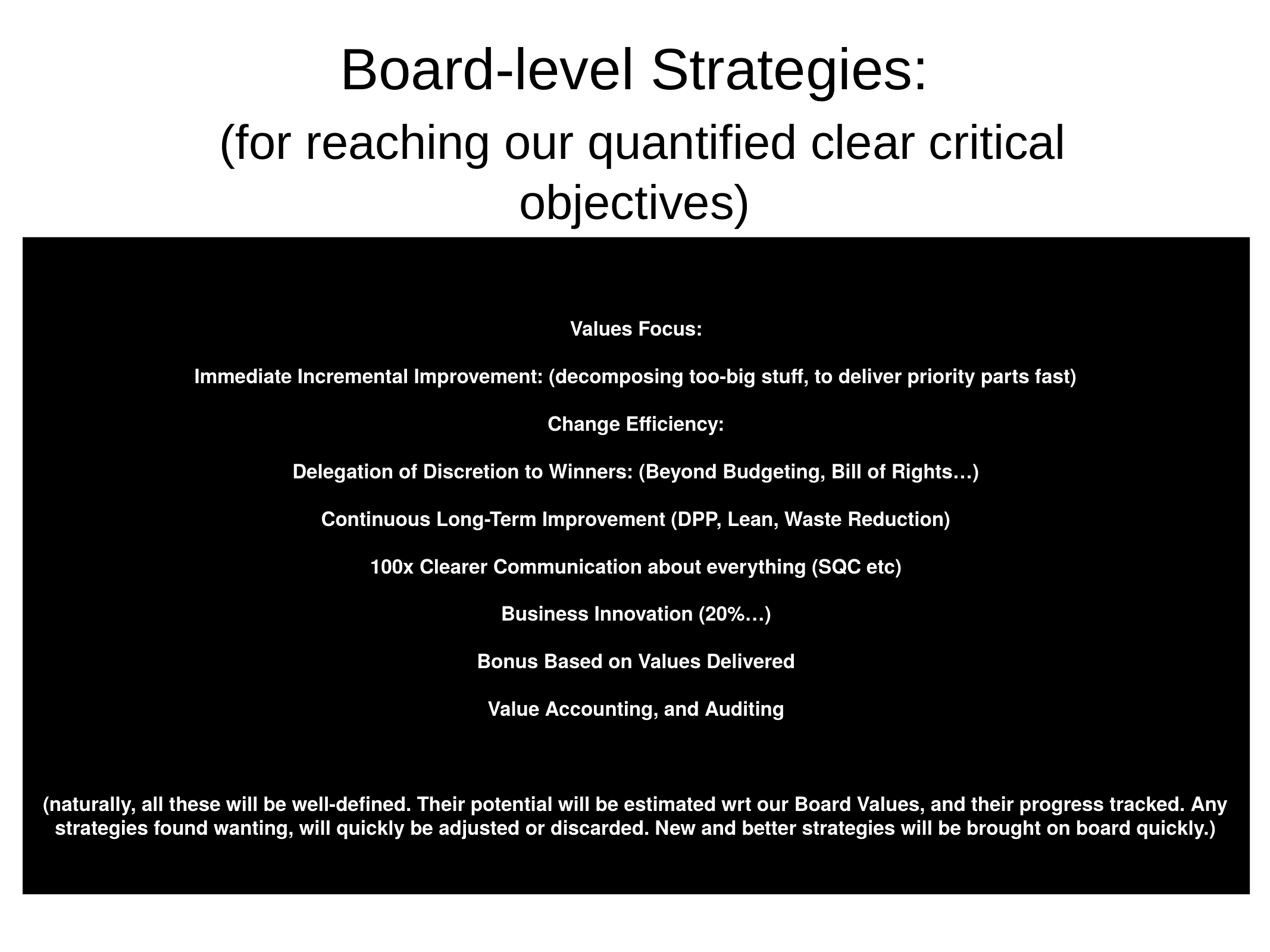

# Board-level Strategies:
 (for reaching our quantified clear critical objectives)

Values Focus:

Immediate Incremental Improvement: (decomposing too-big stuff, to deliver priority parts fast)

Change Efficiency:

Delegation of Discretion to Winners: (Beyond Budgeting, Bill of Rights…)

Continuous Long-Term Improvement (DPP, Lean, Waste Reduction)

100x Clearer Communication about everything (SQC etc)

Business Innovation (20%…)

Bonus Based on Values Delivered

Value Accounting, and Auditing

(naturally, all these will be well-defined. Their potential will be estimated wrt our Board Values, and their progress tracked. Any strategies found wanting, will quickly be adjusted or discarded. New and better strategies will be brought on board quickly.)
48